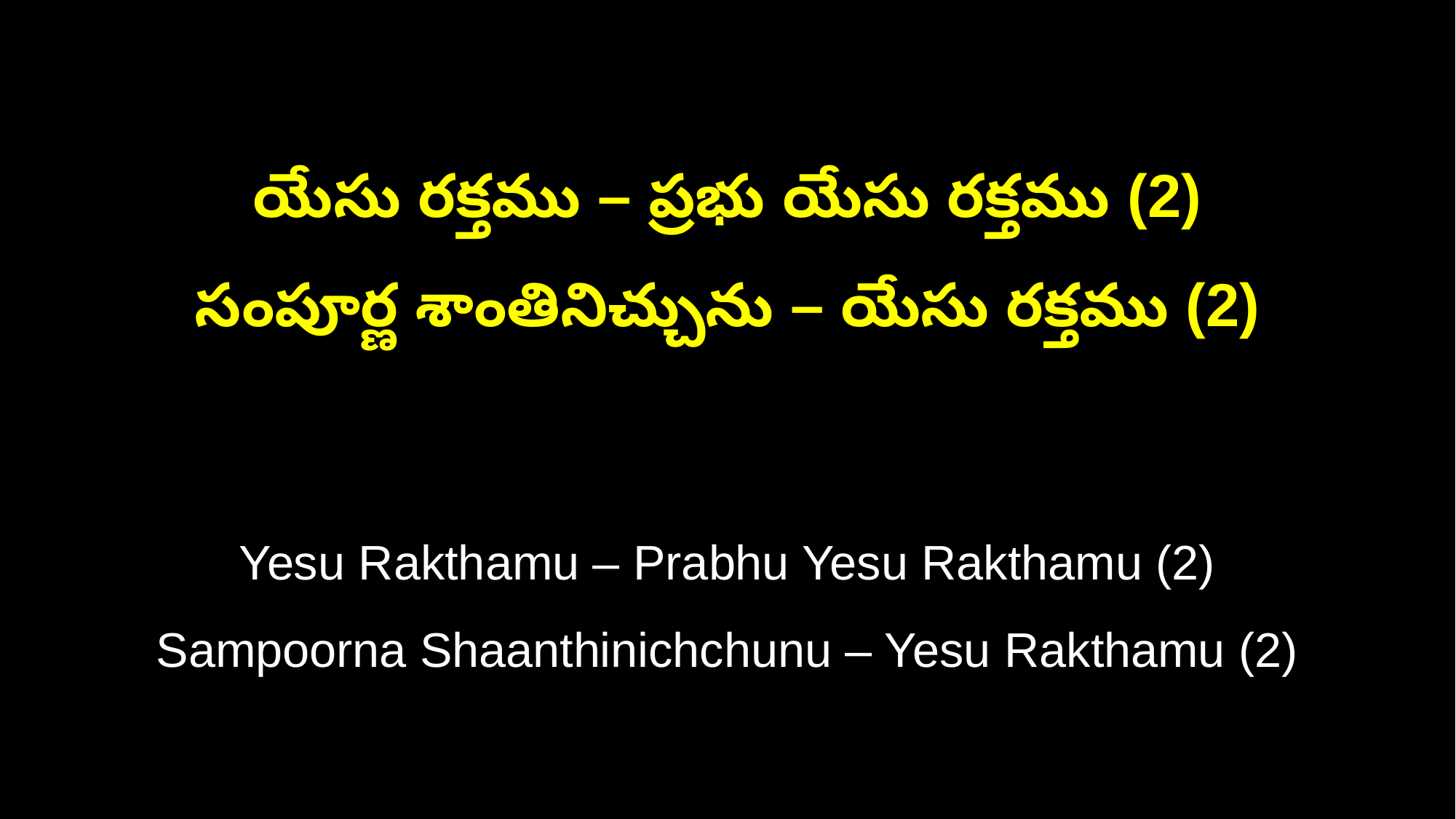

యేసు రక్తము – ప్రభు యేసు రక్తము (2)
సంపూర్ణ శాంతినిచ్చును – యేసు రక్తము (2)
Yesu Rakthamu – Prabhu Yesu Rakthamu (2)
Sampoorna Shaanthinichchunu – Yesu Rakthamu (2)